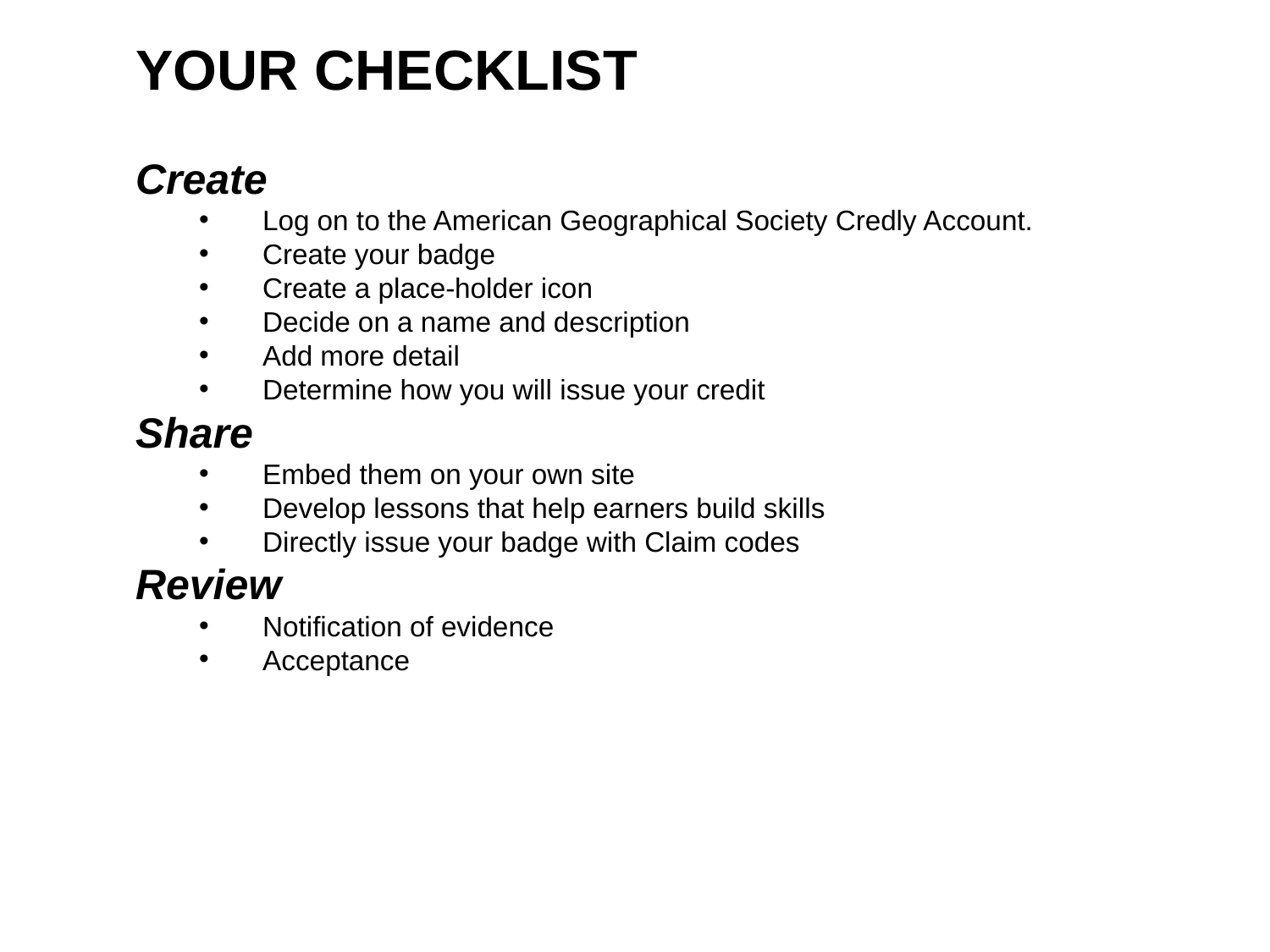

YOUR CHECKLIST

Create
Log on to the American Geographical Society Credly Account.
Create your badge
Create a place-holder icon
Decide on a name and description
Add more detail
Determine how you will issue your credit
Share
Embed them on your own site
Develop lessons that help earners build skills
Directly issue your badge with Claim codes
Review
Notification of evidence
Acceptance